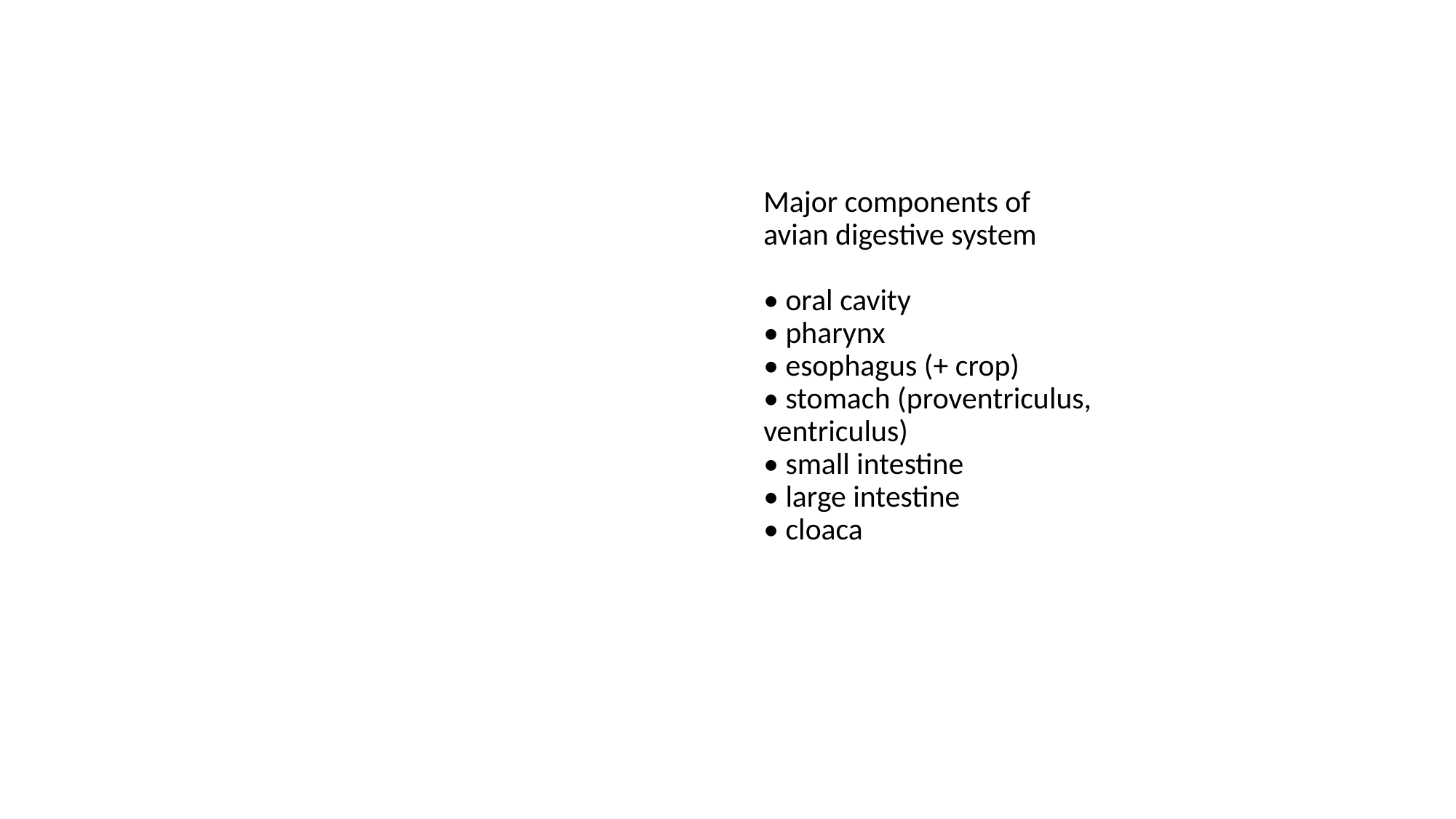

# Major components of avian digestive system • oral cavity • pharynx • esophagus (+ crop) • stomach (proventriculus, ventriculus) • small intestine • large intestine • cloaca